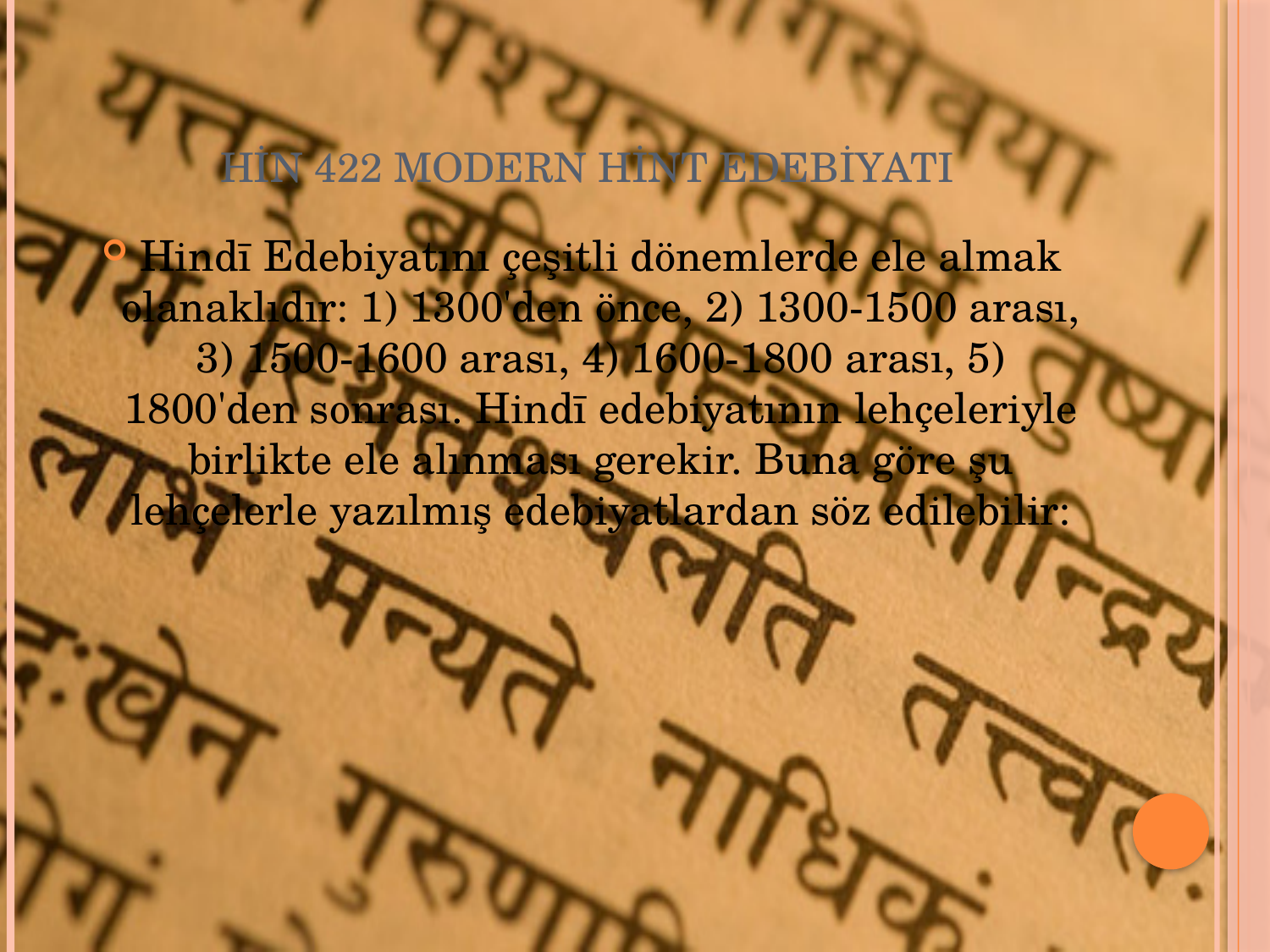

# HİN 422 MODERN HİNT EDEBİYATI
Hindī Edebiyatını çeşitli dönemlerde ele almak olanaklıdır: 1) 1300'den önce, 2) 1300-1500 arası, 3) 1500-1600 arası, 4) 1600-1800 arası, 5) 1800'den sonrası. Hindī edebiyatının lehçeleriyle birlikte ele alınması gerekir. Buna göre şu lehçelerle yazılmış edebiyatlardan söz edilebilir: